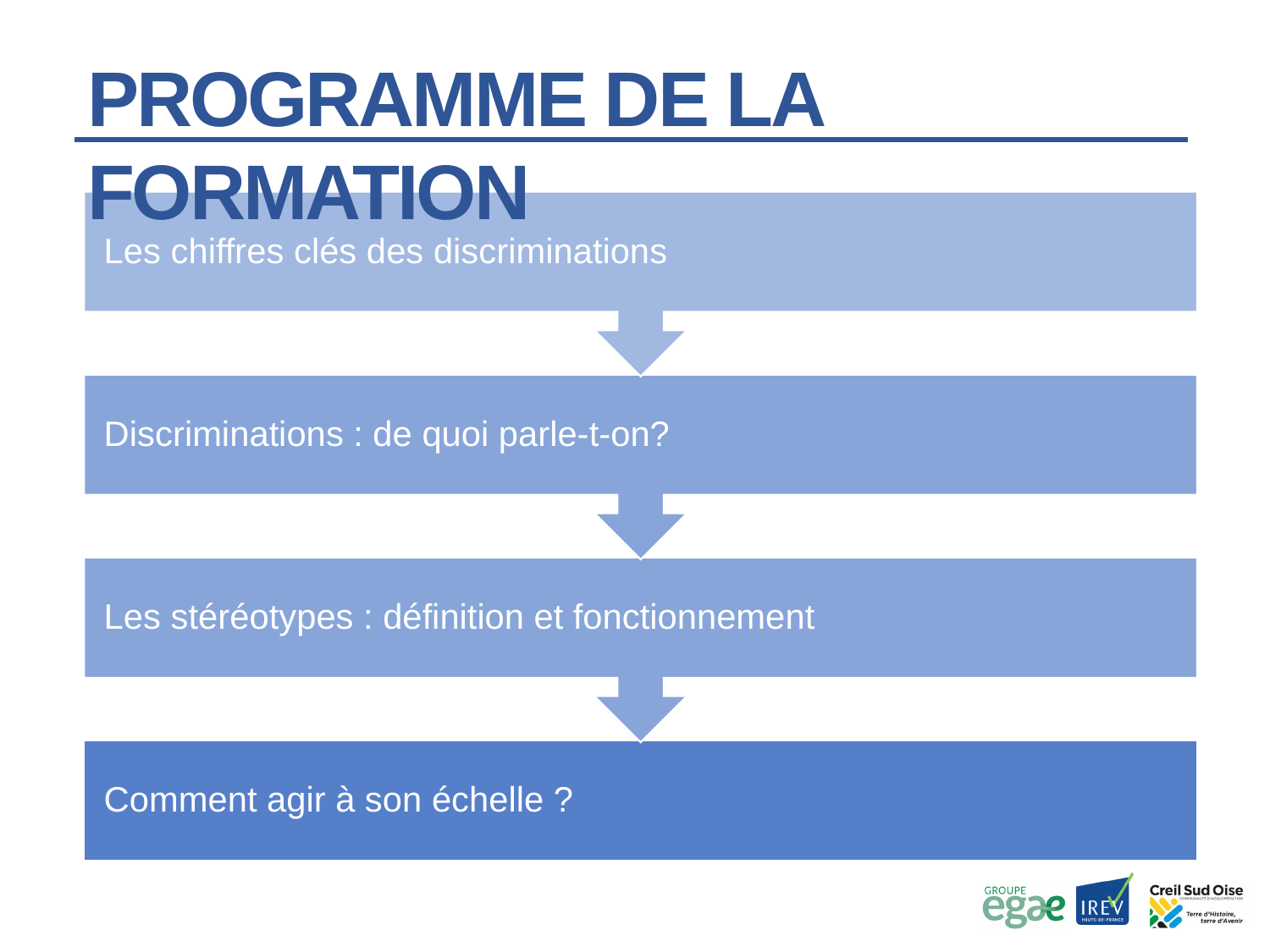

Programme de la formation
Comment agir à son échelle ?
Les stéréotypes : définition et fonctionnement
Discriminations : de quoi parle-t-on?
Les chiffres clés des discriminations